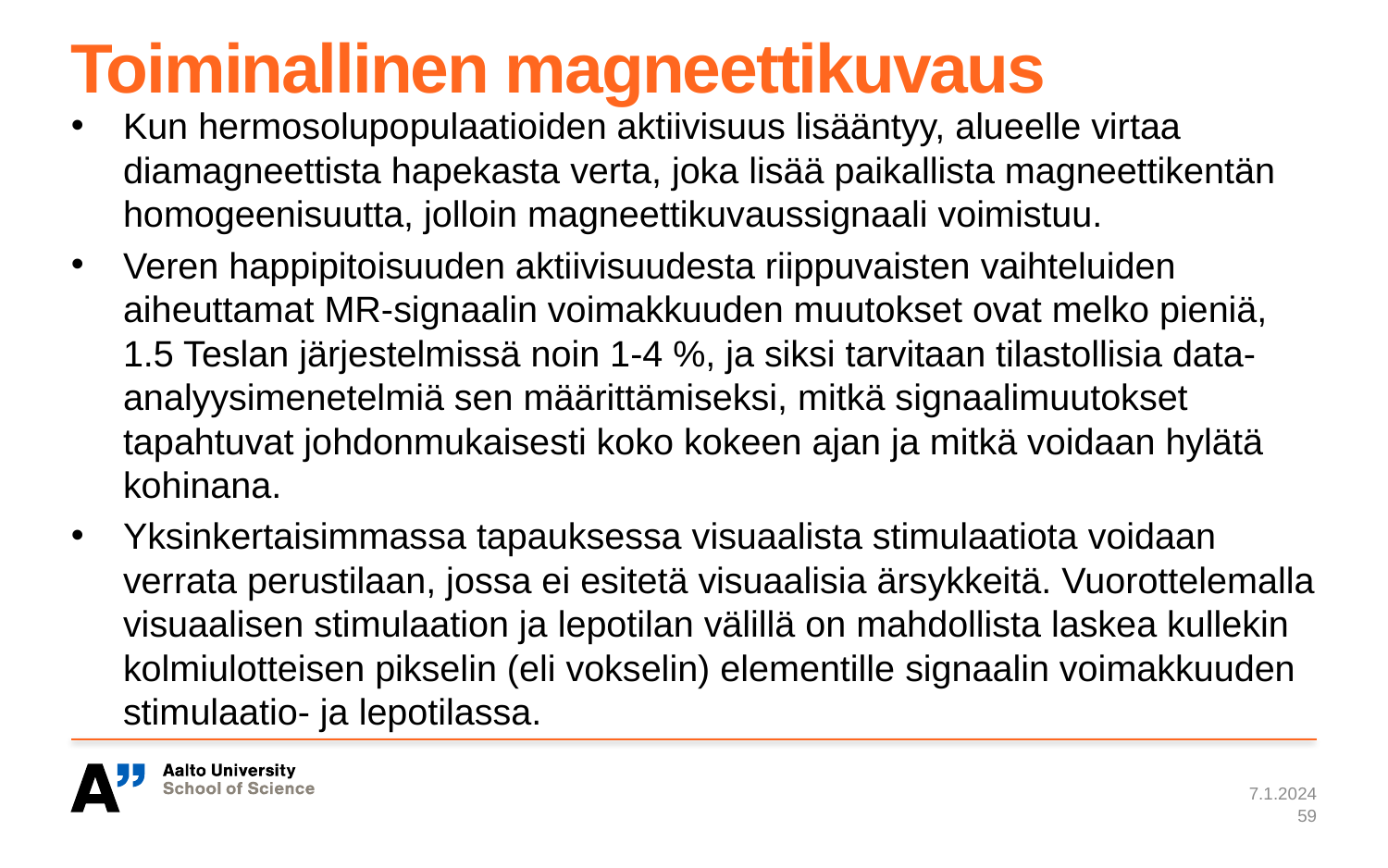

# Toiminallinen magneettikuvaus
Kun hermosolupopulaatioiden aktiivisuus lisääntyy, alueelle virtaa diamagneettista hapekasta verta, joka lisää paikallista magneettikentän homogeenisuutta, jolloin magneettikuvaussignaali voimistuu.
Veren happipitoisuuden aktiivisuudesta riippuvaisten vaihteluiden aiheuttamat MR-signaalin voimakkuuden muutokset ovat melko pieniä, 1.5 Teslan järjestelmissä noin 1-4 %, ja siksi tarvitaan tilastollisia data-analyysimenetelmiä sen määrittämiseksi, mitkä signaalimuutokset tapahtuvat johdonmukaisesti koko kokeen ajan ja mitkä voidaan hylätä kohinana.
Yksinkertaisimmassa tapauksessa visuaalista stimulaatiota voidaan verrata perustilaan, jossa ei esitetä visuaalisia ärsykkeitä. Vuorottelemalla visuaalisen stimulaation ja lepotilan välillä on mahdollista laskea kullekin kolmiulotteisen pikselin (eli vokselin) elementille signaalin voimakkuuden stimulaatio- ja lepotilassa.
7.1.2024
59